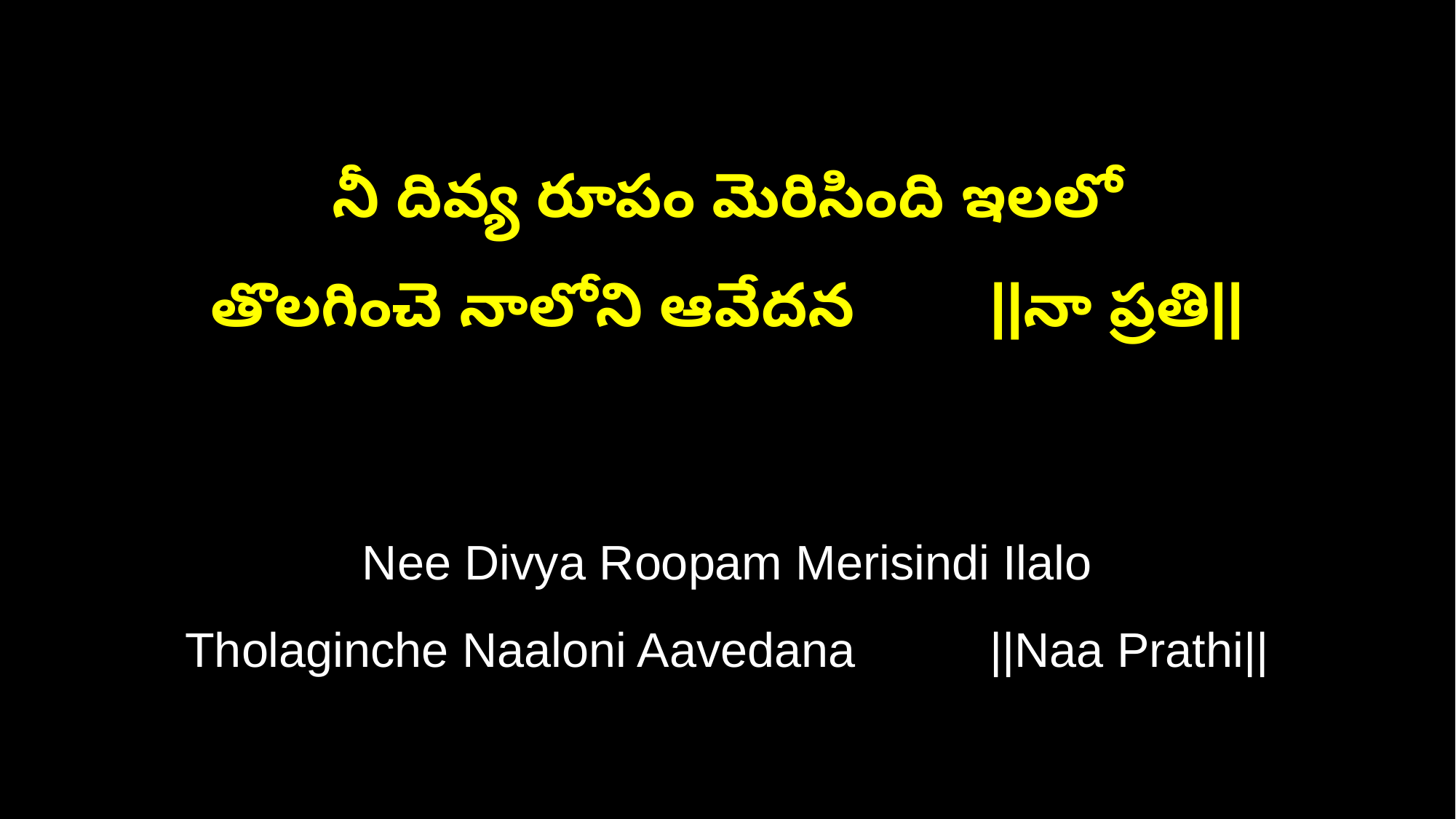

నీ దివ్య రూపం మెరిసింది ఇలలో
తొలగించె నాలోని ఆవేదన        ||నా ప్రతి||
Nee Divya Roopam Merisindi Ilalo
Tholaginche Naaloni Aavedana          ||Naa Prathi||